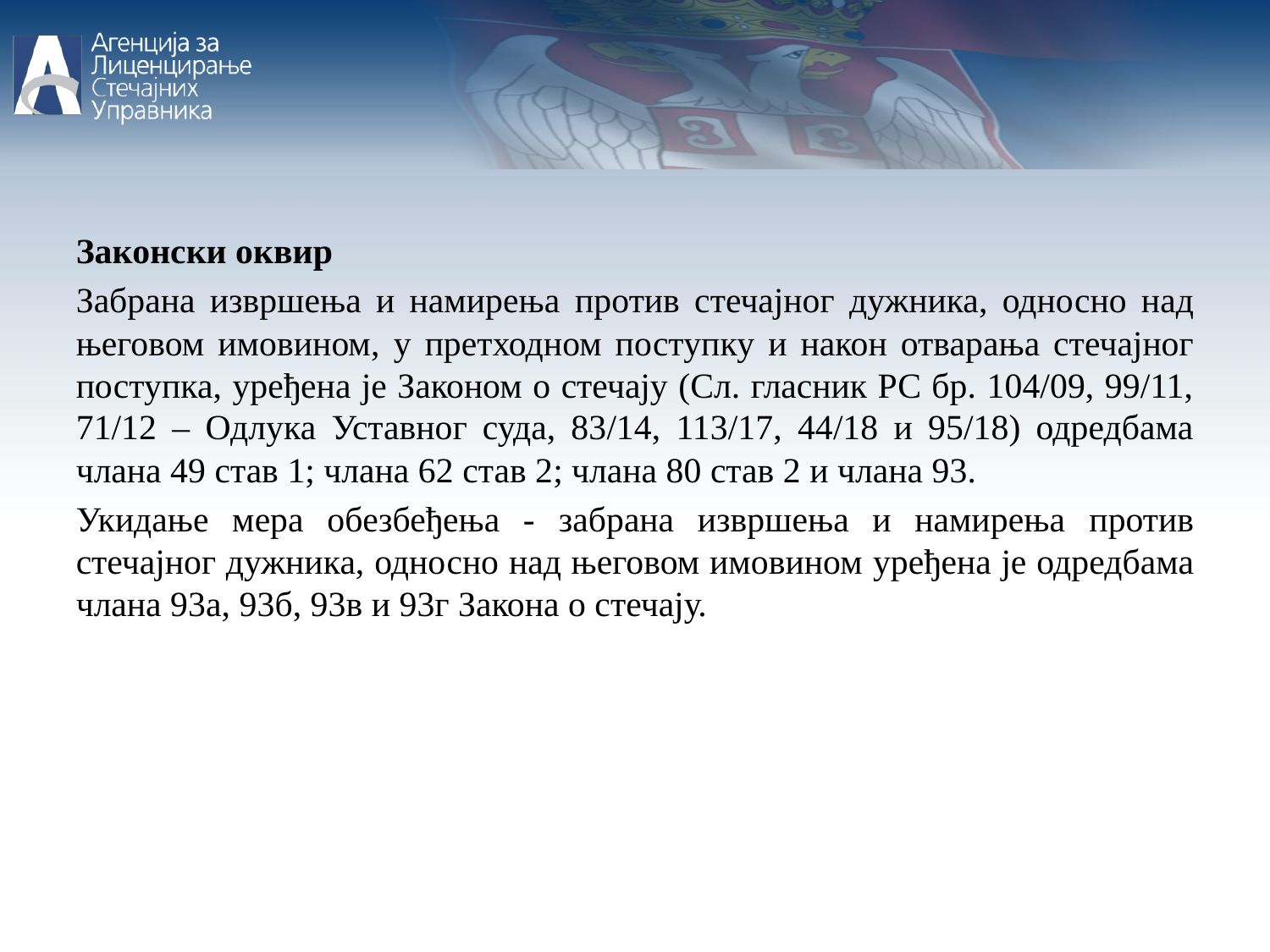

Законски оквир
Забрана извршења и намирења против стечајног дужника, односно над његовом имовином, у претходном поступку и након отварања стечајног поступка, уређена је Законом о стечају (Сл. гласник РС бр. 104/09, 99/11, 71/12 – Одлука Уставног суда, 83/14, 113/17, 44/18 и 95/18) одредбама члана 49 став 1; члана 62 став 2; члана 80 став 2 и члана 93.
Укидање мера обезбеђења - забрана извршења и намирења против стечајног дужника, односно над његовом имовином уређена је одредбама члана 93а, 93б, 93в и 93г Закона о стечају.